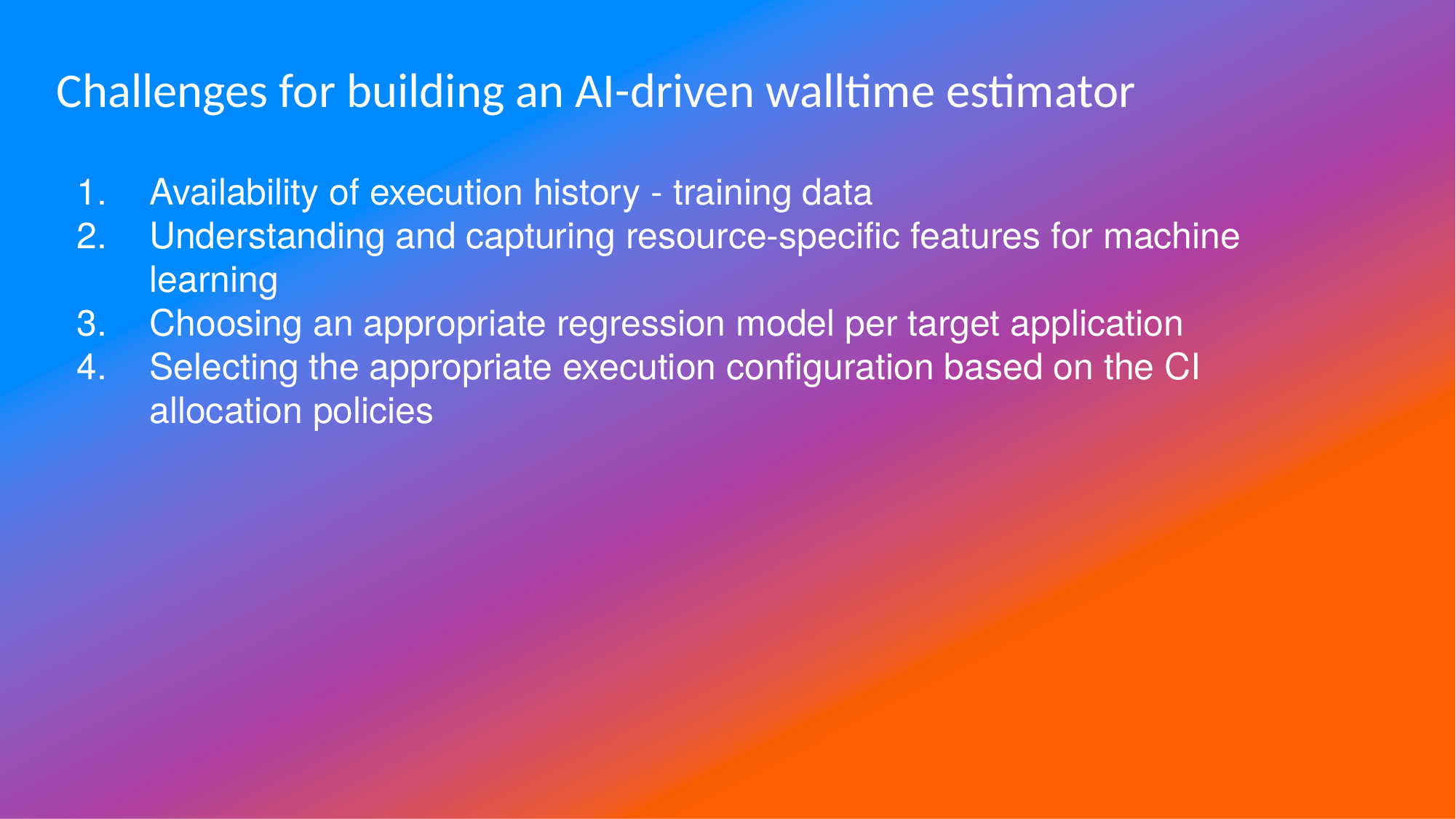

Challenges for building an AI-driven walltime estimator
Availability of execution history - training data
Understanding and capturing resource-specific features for machine learning
Choosing an appropriate regression model per target application
Selecting the appropriate execution configuration based on the CI allocation policies